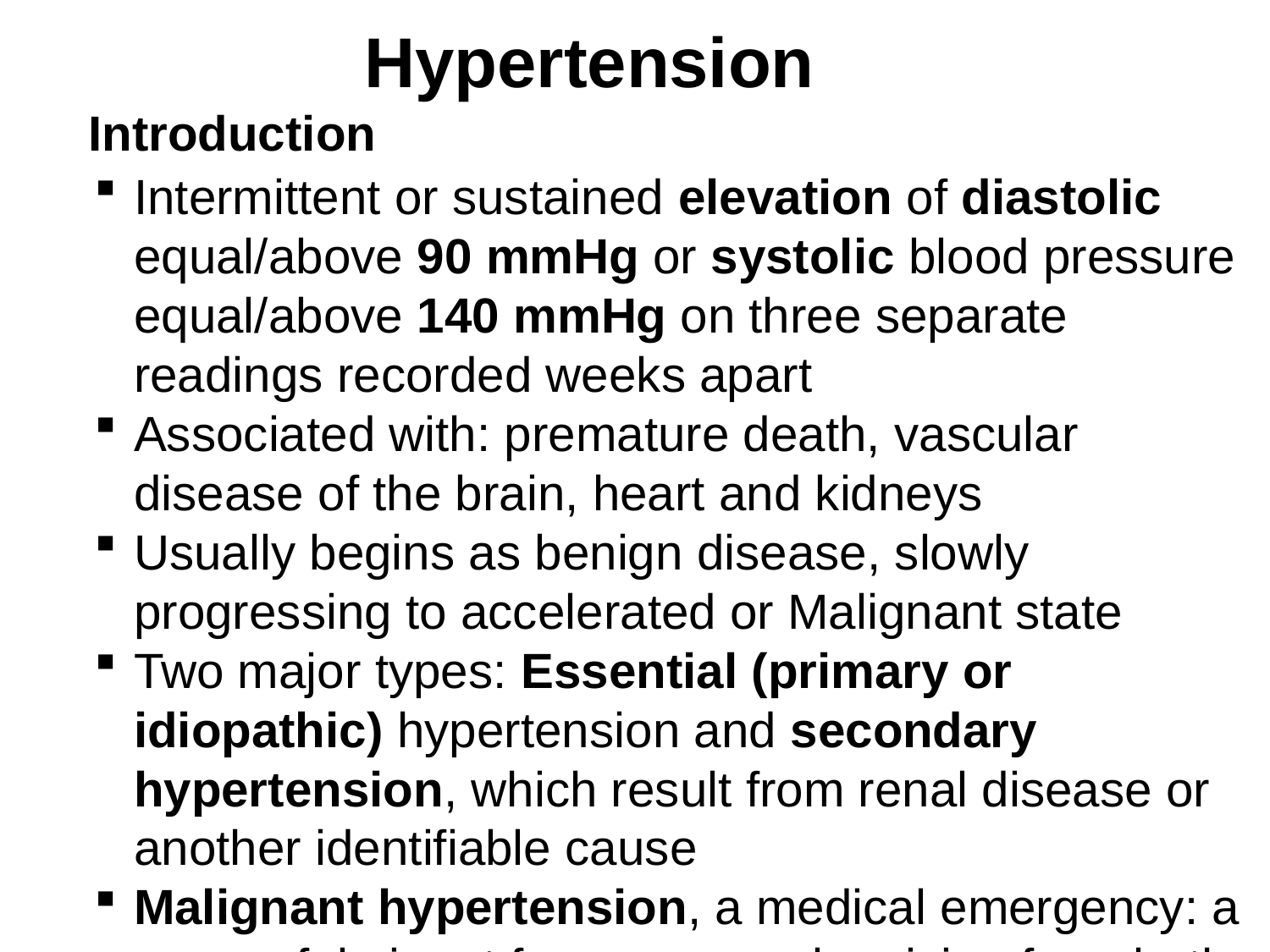

Hypertension
Introduction
Intermittent or sustained elevation of diastolic  equal/above 90 mmHg or systolic blood pressure  equal/above 140 mmHg on three separate readings recorded weeks apart
Associated with: premature death, vascular disease of the brain, heart and kidneys
Usually begins as benign disease, slowly progressing to accelerated or Malignant state
Two major types: Essential (primary or idiopathic) hypertension and secondary hypertension, which result from renal disease or another identifiable cause
Malignant hypertension, a medical emergency: a severe fulminant form commonly arising from both types